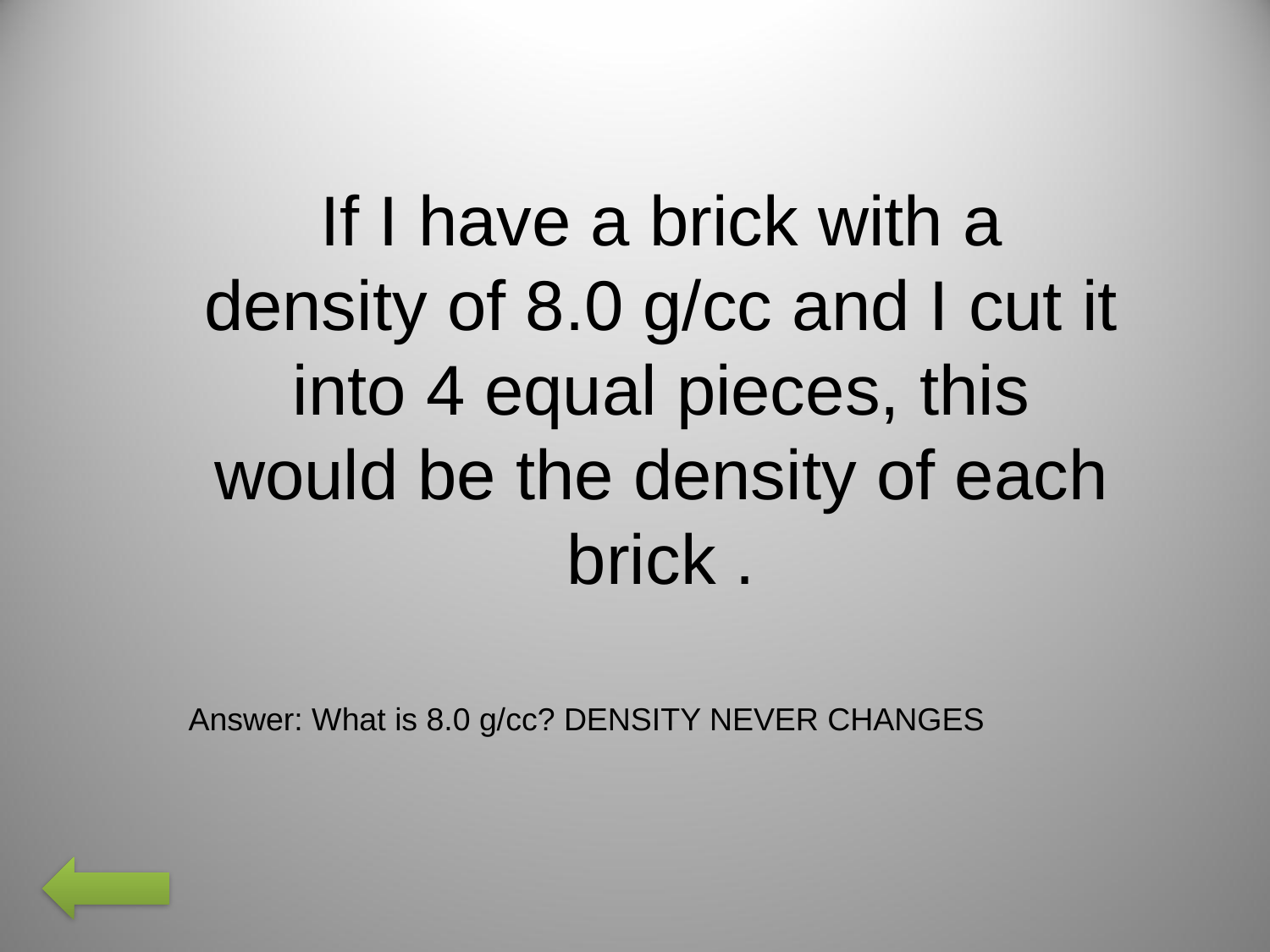

If I have a brick with a density of 8.0 g/cc and I cut it into 4 equal pieces, this would be the density of each brick .
Answer: What is 8.0 g/cc? DENSITY NEVER CHANGES